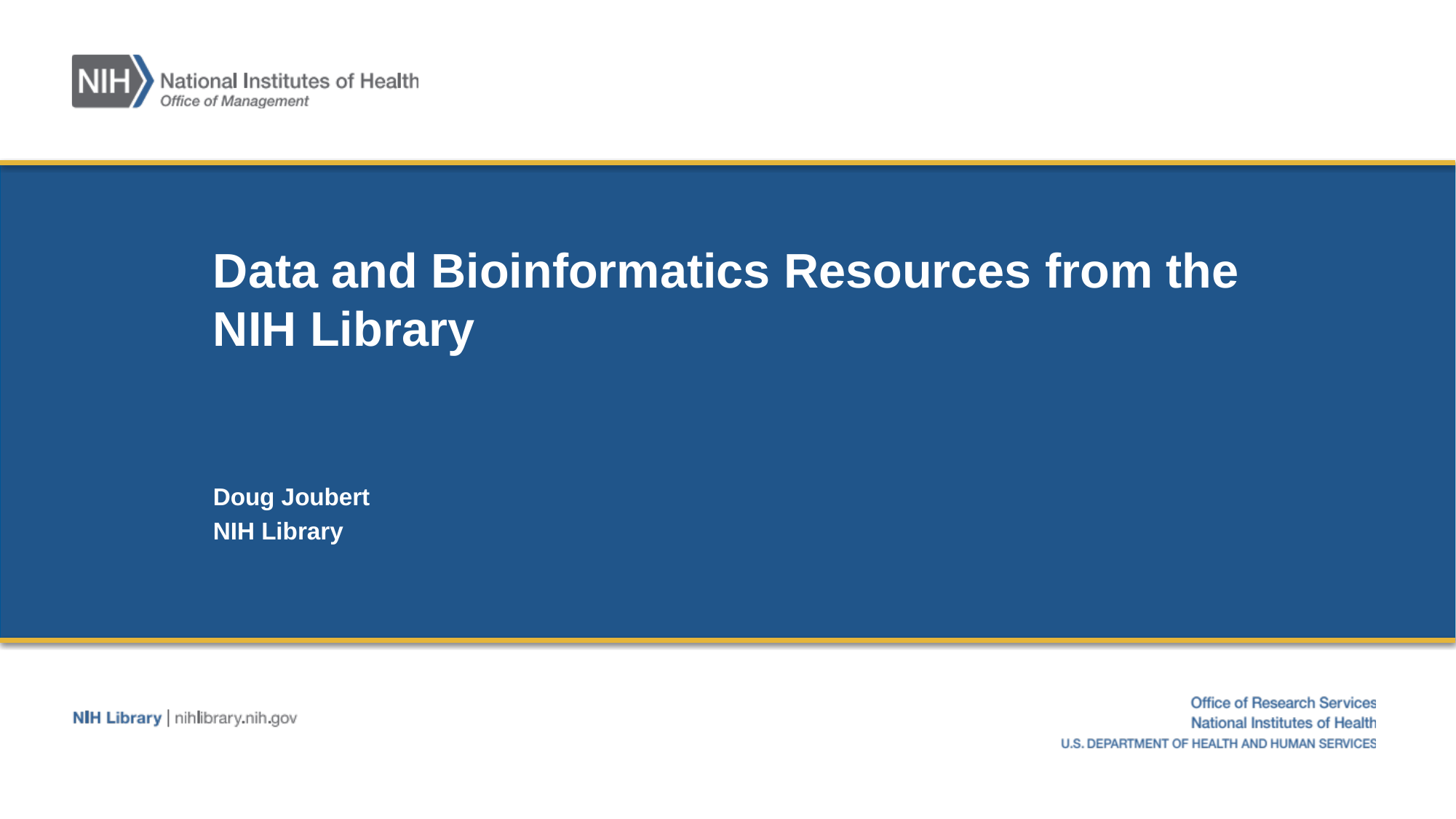

# Data and Bioinformatics Resources from the NIH Library
Doug Joubert
NIH Library